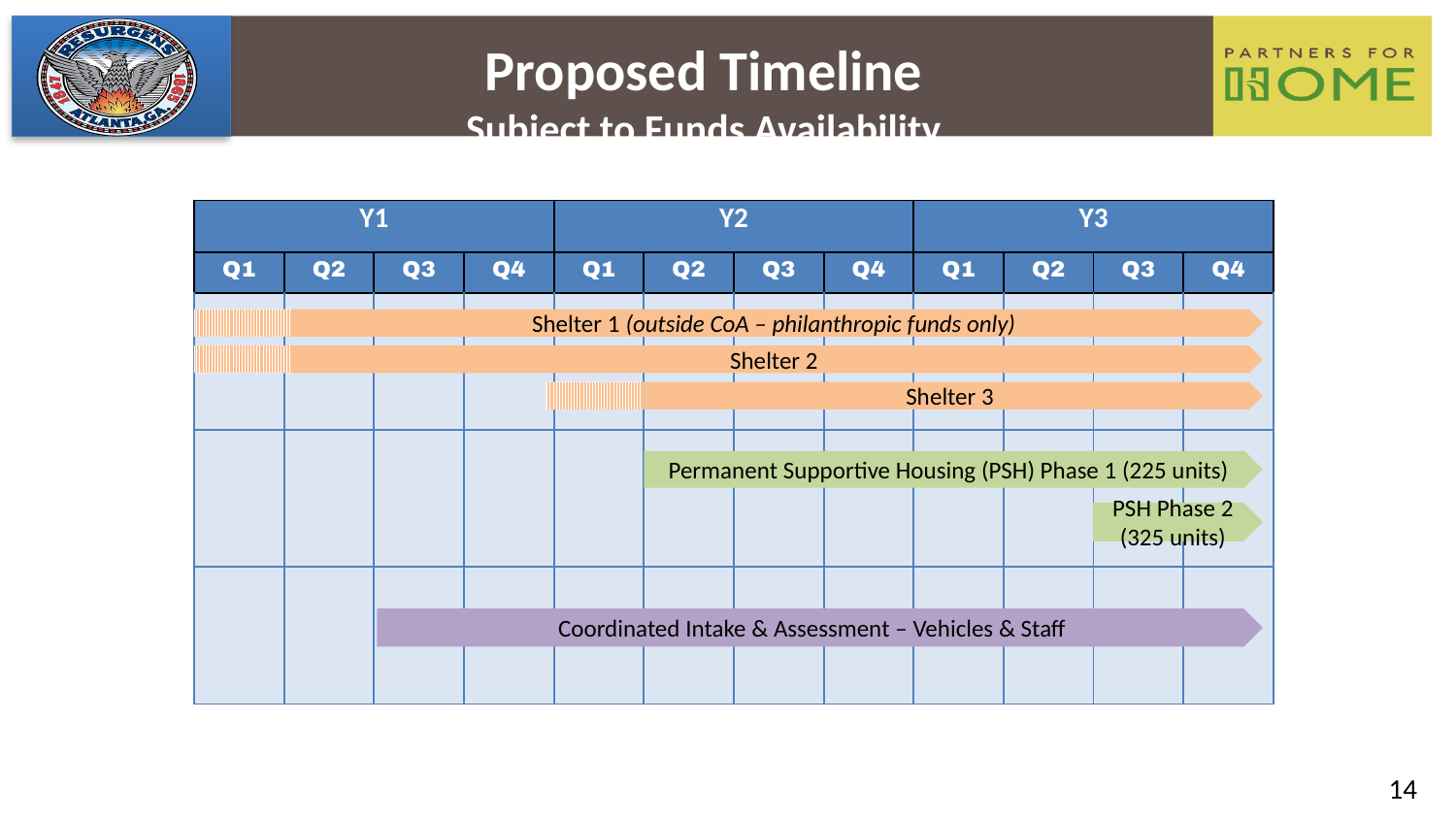

Proposed Timeline
Subject to Funds Availability

| Y1 |  |  |  | Y2 |  |  |  | Y3 |  |  |  |
| --- | --- | --- | --- | --- | --- | --- | --- | --- | --- | --- | --- |
| Q1 | Q2 | Q3 | Q4 | Q1 | Q2 | Q3 | Q4 | Q1 | Q2 | Q3 | Q4 |
|  |  |  |  |  |  |  |  |  |  |  |  |
|  |  |  |  |  |  |  |  |  |  |  |  |
|  |  |  |  |  |  |  |  |  |  |  |  |

Shelter 1 (outside CoA – philanthropic funds only)

Shelter 2

Shelter 3
Permanent Supportive Housing (PSH) Phase 1 (225 units)
PSH Phase 2 (325 units)
Coordinated Intake & Assessment – Vehicles & Staff
14